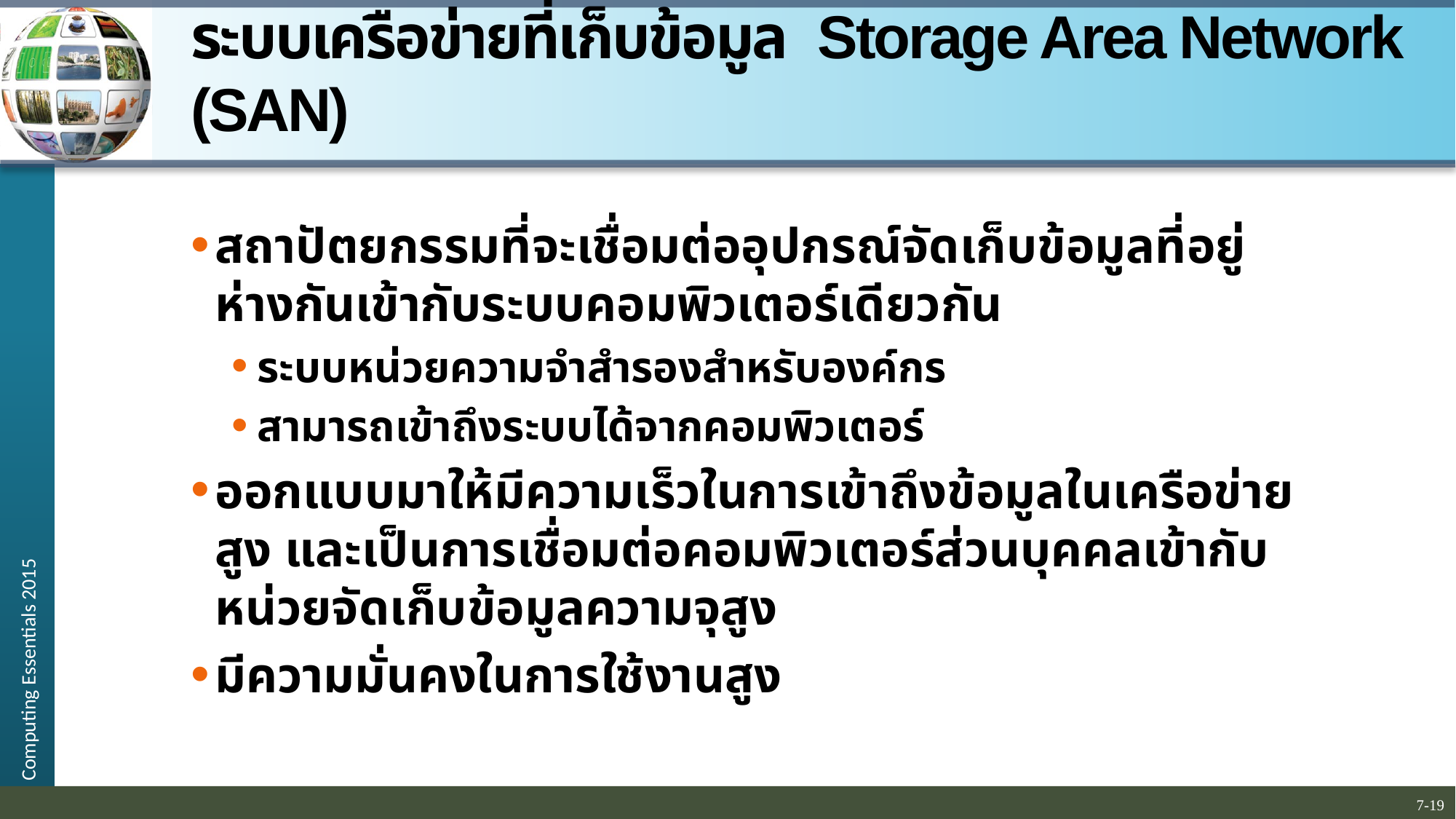

# ระบบเครือข่ายที่เก็บข้อมูล  Storage Area Network (SAN)
สถาปัตยกรรมที่จะเชื่อมต่ออุปกรณ์จัดเก็บข้อมูลที่อยู่ห่างกันเข้ากับระบบคอมพิวเตอร์เดียวกัน
ระบบหน่วยความจำสำรองสำหรับองค์กร
สามารถเข้าถึงระบบได้จากคอมพิวเตอร์
ออกแบบมาให้มีความเร็วในการเข้าถึงข้อมูลในเครือข่ายสูง และเป็นการเชื่อมต่อคอมพิวเตอร์ส่วนบุคคลเข้ากับหน่วยจัดเก็บข้อมูลความจุสูง
มีความมั่นคงในการใช้งานสูง